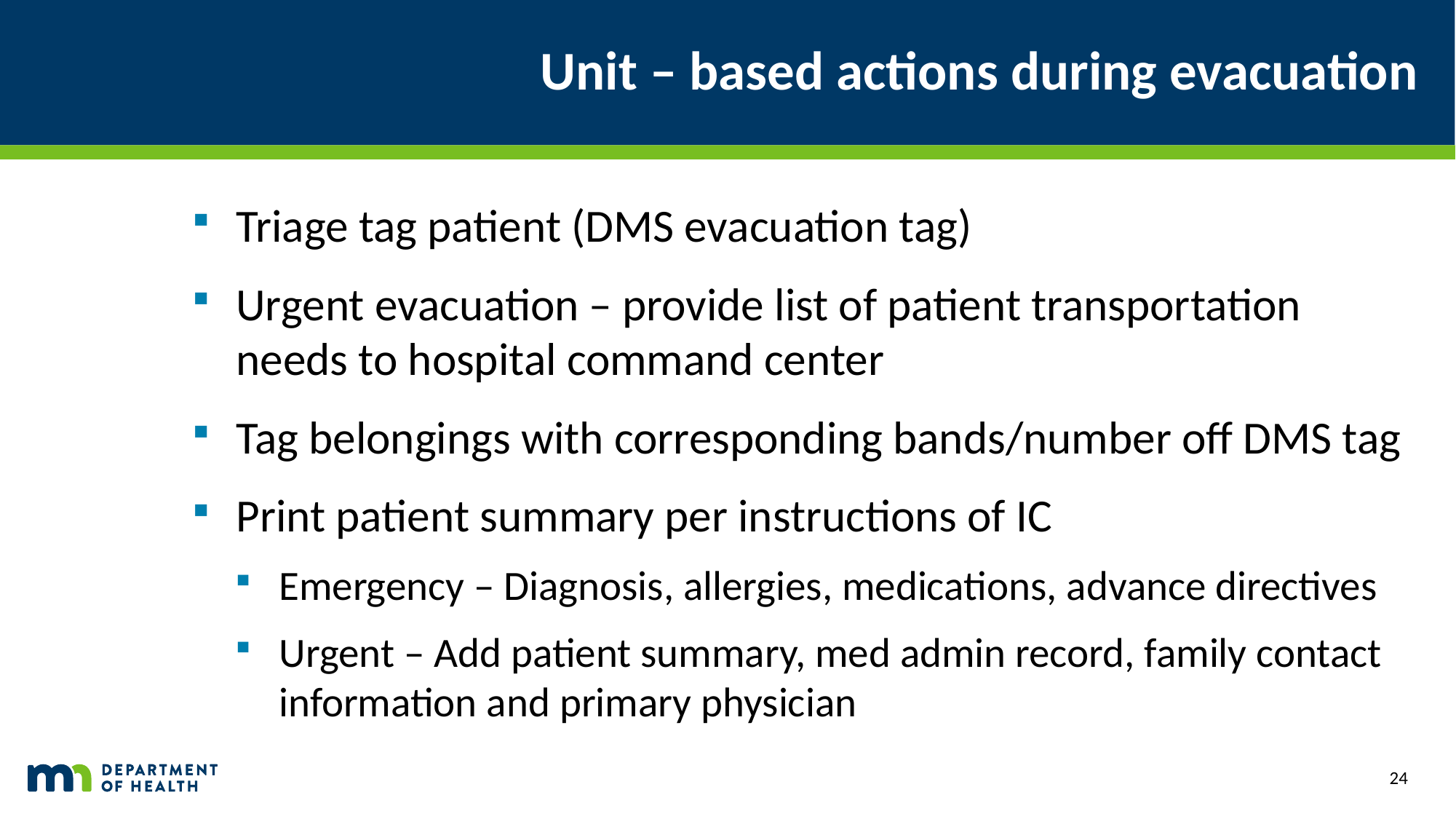

# Unit – based actions during evacuation
Triage tag patient (DMS evacuation tag)
Urgent evacuation – provide list of patient transportation needs to hospital command center
Tag belongings with corresponding bands/number off DMS tag
Print patient summary per instructions of IC
Emergency – Diagnosis, allergies, medications, advance directives
Urgent – Add patient summary, med admin record, family contact information and primary physician
24